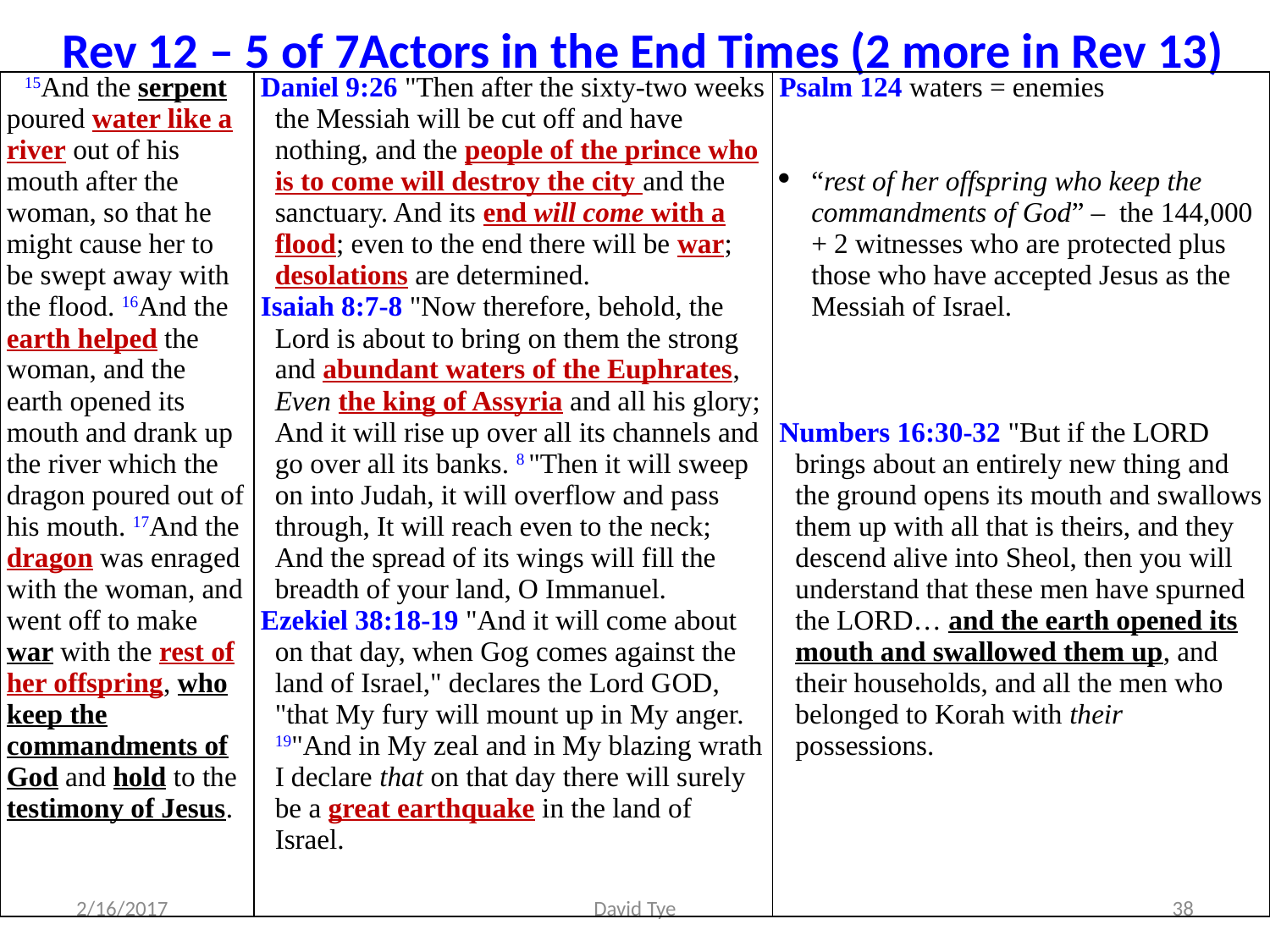

Rev 12 – 5 of 7Actors in the End Times (2 more in Rev 13)
| 15And the serpent poured water like a river out of his mouth after the woman, so that he might cause her to be swept away with the flood. 16And the earth helped the woman, and the earth opened its mouth and drank up the river which the dragon poured out of his mouth. 17And the dragon was enraged with the woman, and went off to make war with the rest of her offspring, who keep the commandments of God and hold to the testimony of Jesus. | Daniel 9:26 "Then after the sixty-two weeks the Messiah will be cut off and have nothing, and the people of the prince who is to come will destroy the city and the sanctuary. And its end will come with a flood; even to the end there will be war; desolations are determined. Isaiah 8:7-8 "Now therefore, behold, the Lord is about to bring on them the strong and abundant waters of the Euphrates, Even the king of Assyria and all his glory; And it will rise up over all its channels and go over all its banks. 8 "Then it will sweep on into Judah, it will overflow and pass through, It will reach even to the neck; And the spread of its wings will fill the breadth of your land, O Immanuel. Ezekiel 38:18-19 "And it will come about on that day, when Gog comes against the land of Israel," declares the Lord God, "that My fury will mount up in My anger. 19"And in My zeal and in My blazing wrath I declare that on that day there will surely be a great earthquake in the land of Israel. | Psalm 124 waters = enemies “rest of her offspring who keep the commandments of God” – the 144,000 + 2 witnesses who are protected plus those who have accepted Jesus as the Messiah of Israel. Numbers 16:30-32 "But if the LORD brings about an entirely new thing and the ground opens its mouth and swallows them up with all that is theirs, and they descend alive into Sheol, then you will understand that these men have spurned the LORD… and the earth opened its mouth and swallowed them up, and their households, and all the men who belonged to Korah with their possessions. |
| --- | --- | --- |
2/16/2017
David Tye
38